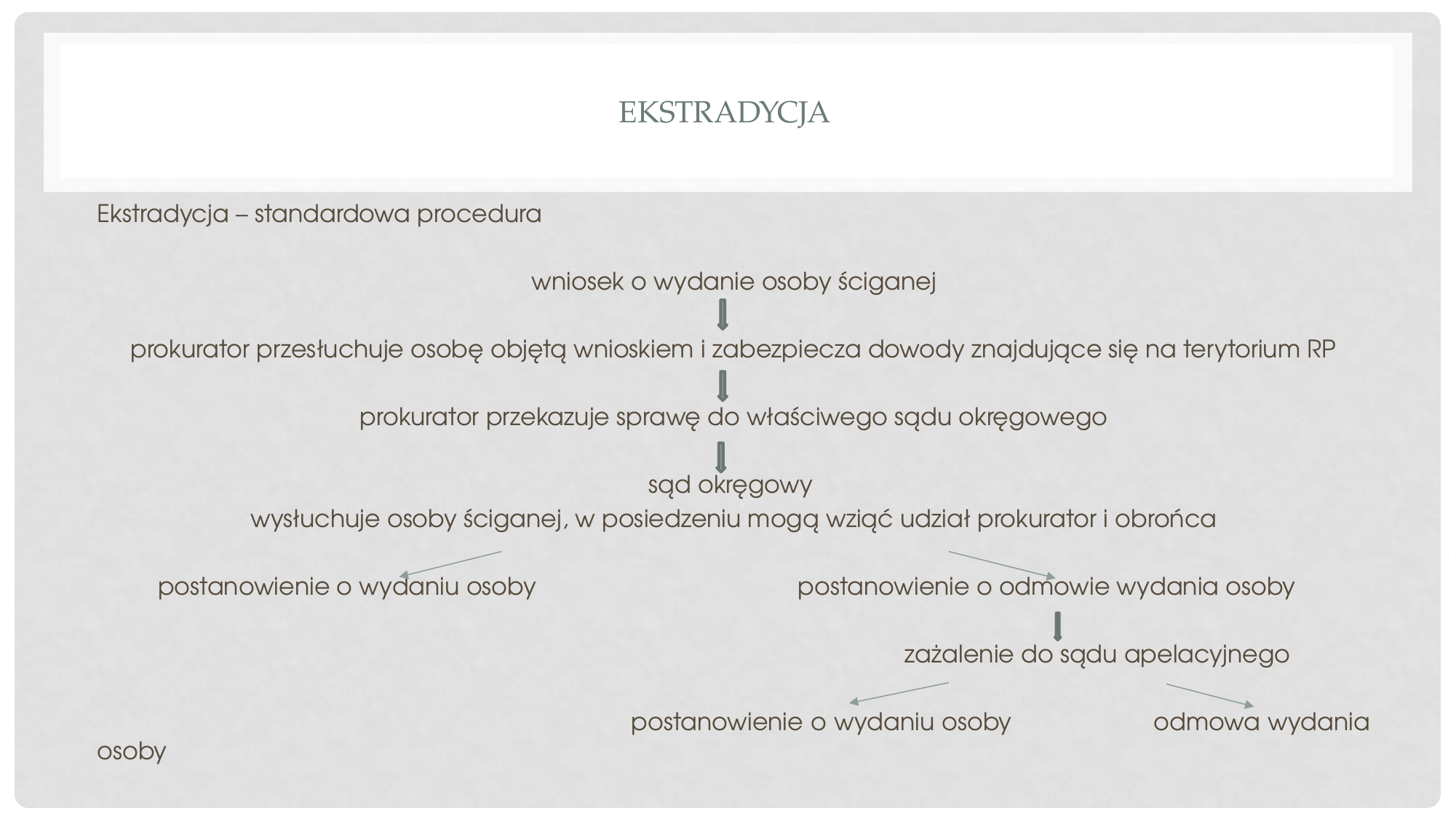

# ekstradycja
Ekstradycja – standardowa procedura

wniosek o wydanie osoby ściganej

prokurator przesłuchuje osobę objętą wnioskiem i zabezpiecza dowody znajdujące się na terytorium RP

prokurator przekazuje sprawę do właściwego sądu okręgowego

sąd okręgowy
wysłuchuje osoby ściganej, w posiedzeniu mogą wziąć udział prokurator i obrońca

         postanowienie o wydaniu osoby                                       postanowienie o odmowie wydania osoby

                                                                                                                        zażalenie do sądu apelacyjnego

                                                                       postanowienie o wydaniu osoby                   odmowa wydania osoby